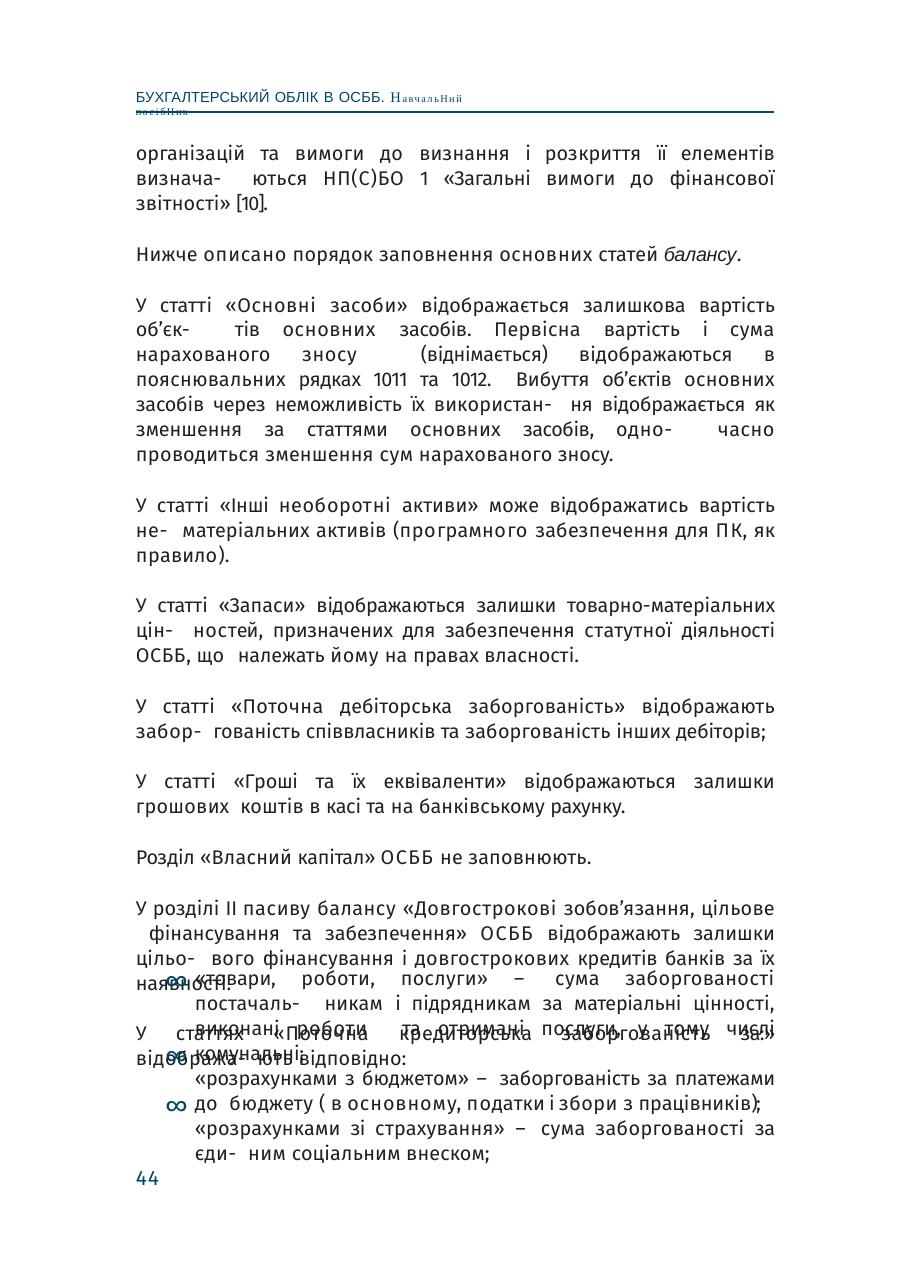

БУХГАЛТЕРСЬКИЙ ОБЛІК В ОСББ. НавчальНий посібНик
організацій та вимоги до визнання і розкриття її елементів визнача-  ються НП(С)БО 1 «Загальні вимоги до фінансової звітності» [10].

Нижче описано порядок заповнення основних статей балансу.

У статті «Основні засоби» відображається залишкова вартість об’єк-  тів основних засобів. Первісна вартість і сума нарахованого зносу  (віднімається) відображаються в пояснювальних рядках 1011 та 1012.  Вибуття об’єктів основних засобів через неможливість їх використан-  ня відображається як зменшення за статтями основних засобів, одно-  часно проводиться зменшення сум нарахованого зносу.

У статті «Інші необоротні активи» може відображатись вартість не-  матеріальних активів (програмного забезпечення для ПК, як правило).

У статті «Запаси» відображаються залишки товарно-матеріальних цін-  ностей, призначених для забезпечення статутної діяльності ОСББ, що  належать йому на правах власності.

У статті «Поточна дебіторська заборгованість» відображають забор-  гованість співвласників та заборгованість інших дебіторів;

У статті «Гроші та їх еквіваленти» відображаються залишки грошових  коштів в касі та на банківському рахунку.

Розділ «Власний капітал» ОСББ не заповнюють.

У розділі II пасиву балансу «Довгострокові зобов’язання, цільове  фінансування та забезпечення» ОСББ відображають залишки цільо-  вого фінансування і довгострокових кредитів банків за їх наявності.

У статтях «Поточна кредиторська заборгованість за:» відобража-  ють відповідно:
∞
«товари, роботи, послуги» – сума заборгованості постачаль-  никам і підрядникам за матеріальні цінності, виконані роботи  та отримані послуги, у тому числі комунальні;
«розрахунками з бюджетом» – заборгованість за платежами до  бюджету ( в основному, податки і збори з працівників);
«розрахунками зі страхування» – сума заборгованості за єди-  ним соціальним внеском;
∞
∞
44